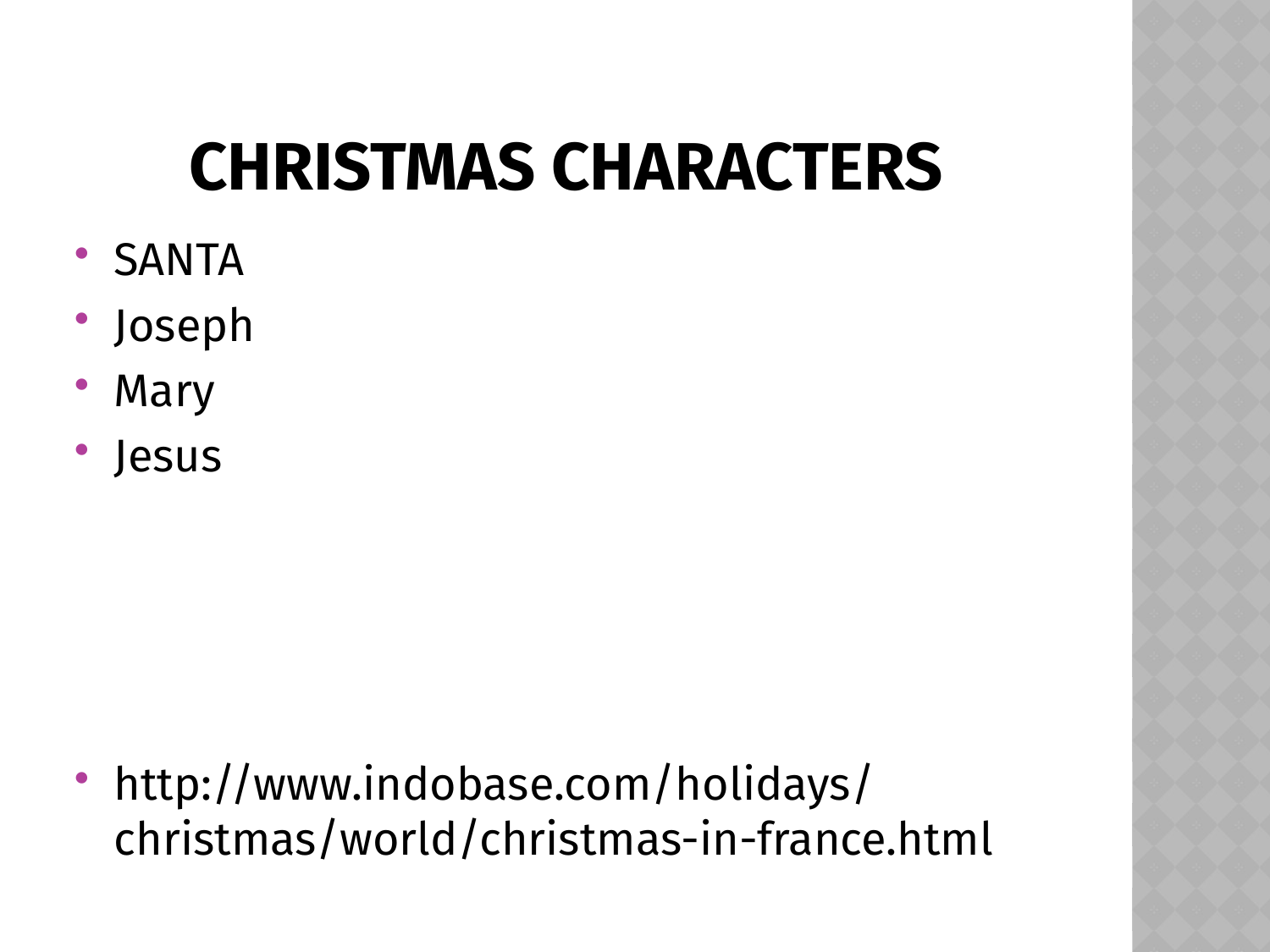

# CHRISTMAS CHARACTERS
SANTA
Joseph
Mary
Jesus

http://www.indobase.com/holidays/christmas/world/christmas-in-france.html